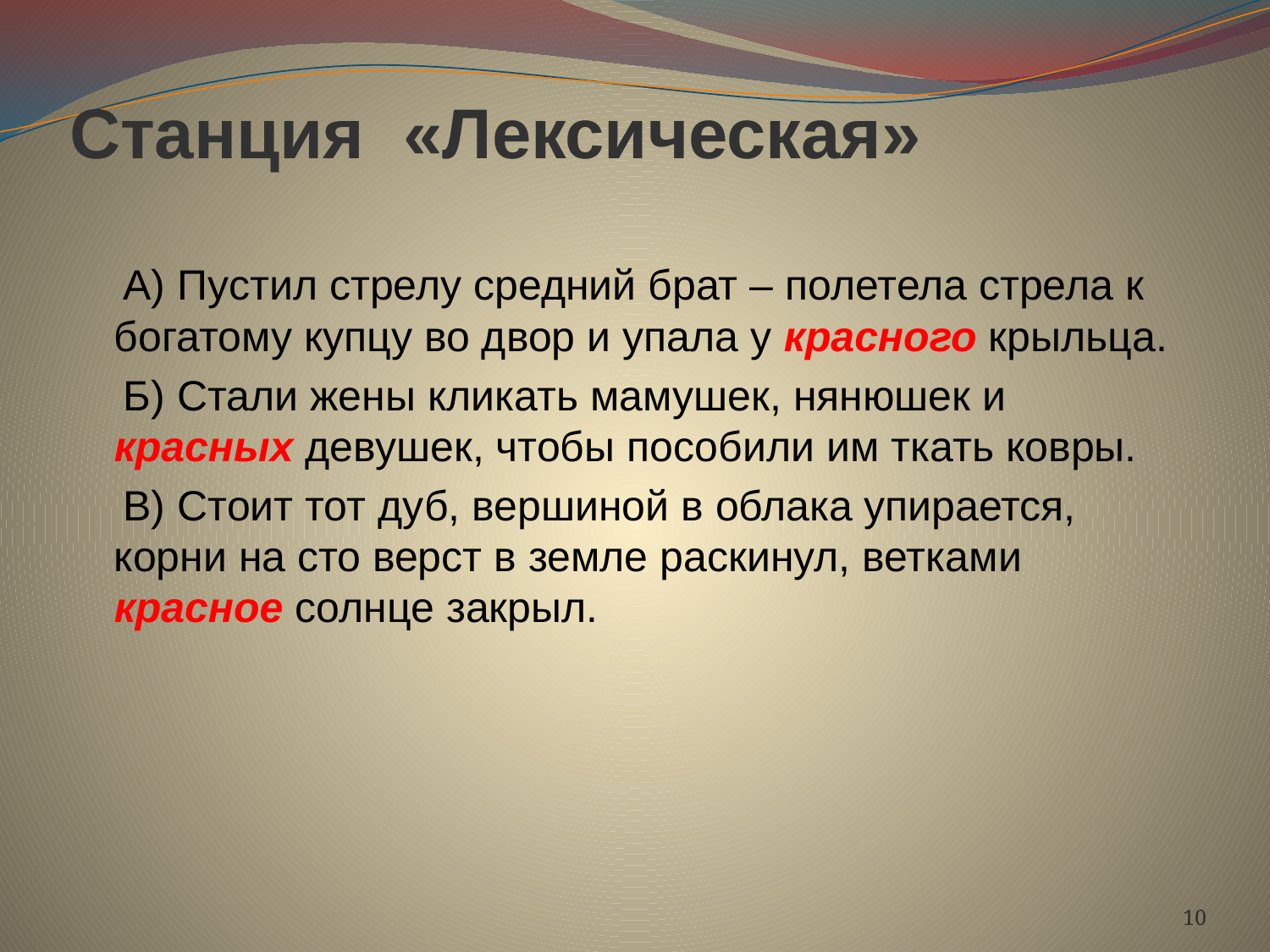

# Станция  «Лексическая»
    А) Пустил стрелу средний брат – полетела стрела к богатому купцу во двор и упала у красного крыльца.
    Б) Стали жены кликать мамушек, нянюшек и красных девушек, чтобы пособили им ткать ковры.
    В) Стоит тот дуб, вершиной в облака упирается, корни на сто верст в земле раскинул, ветками красное солнце закрыл.

10